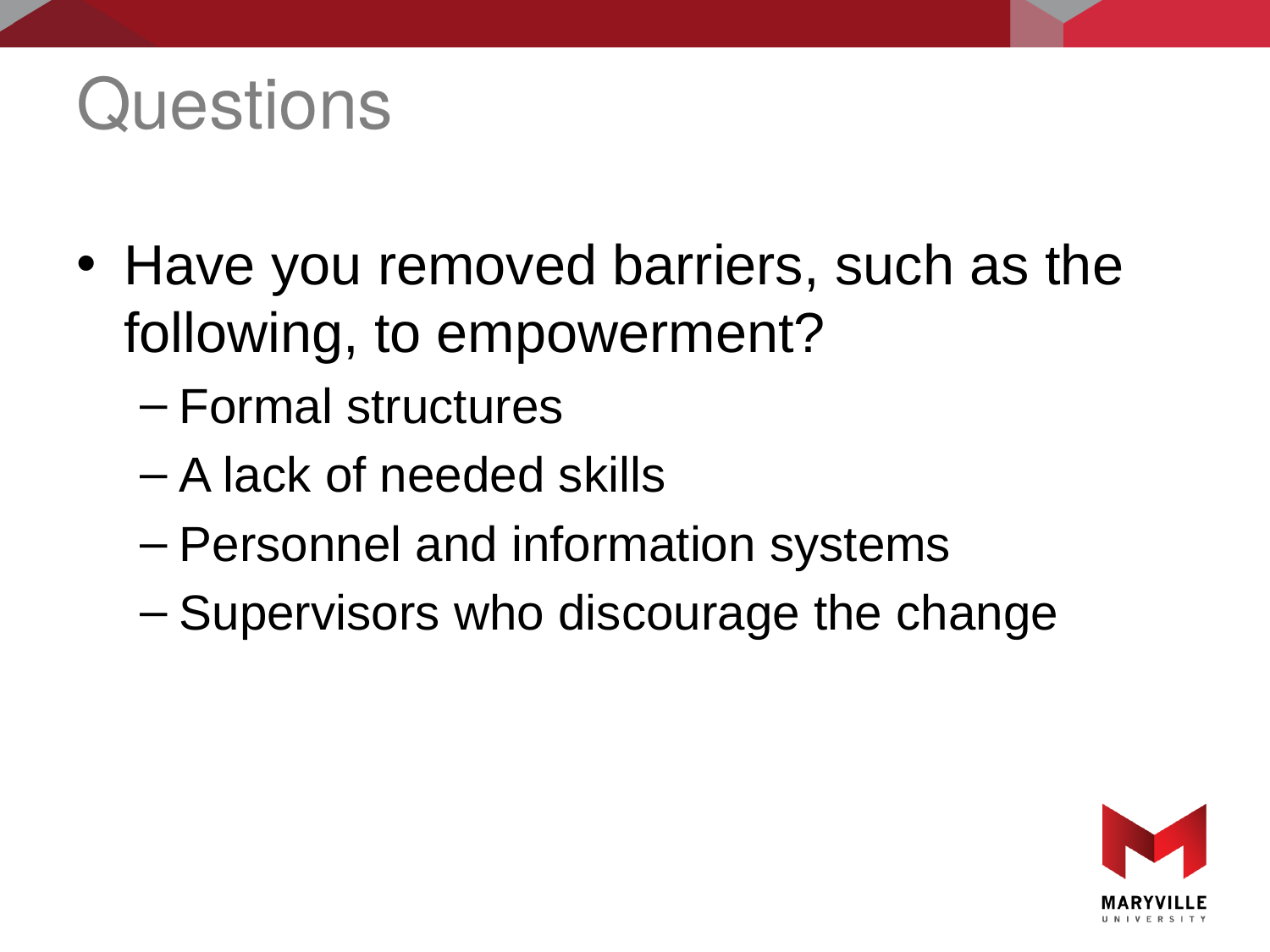

# Questions
Have you removed barriers, such as the following, to empowerment?
Formal structures
A lack of needed skills
Personnel and information systems
Supervisors who discourage the change